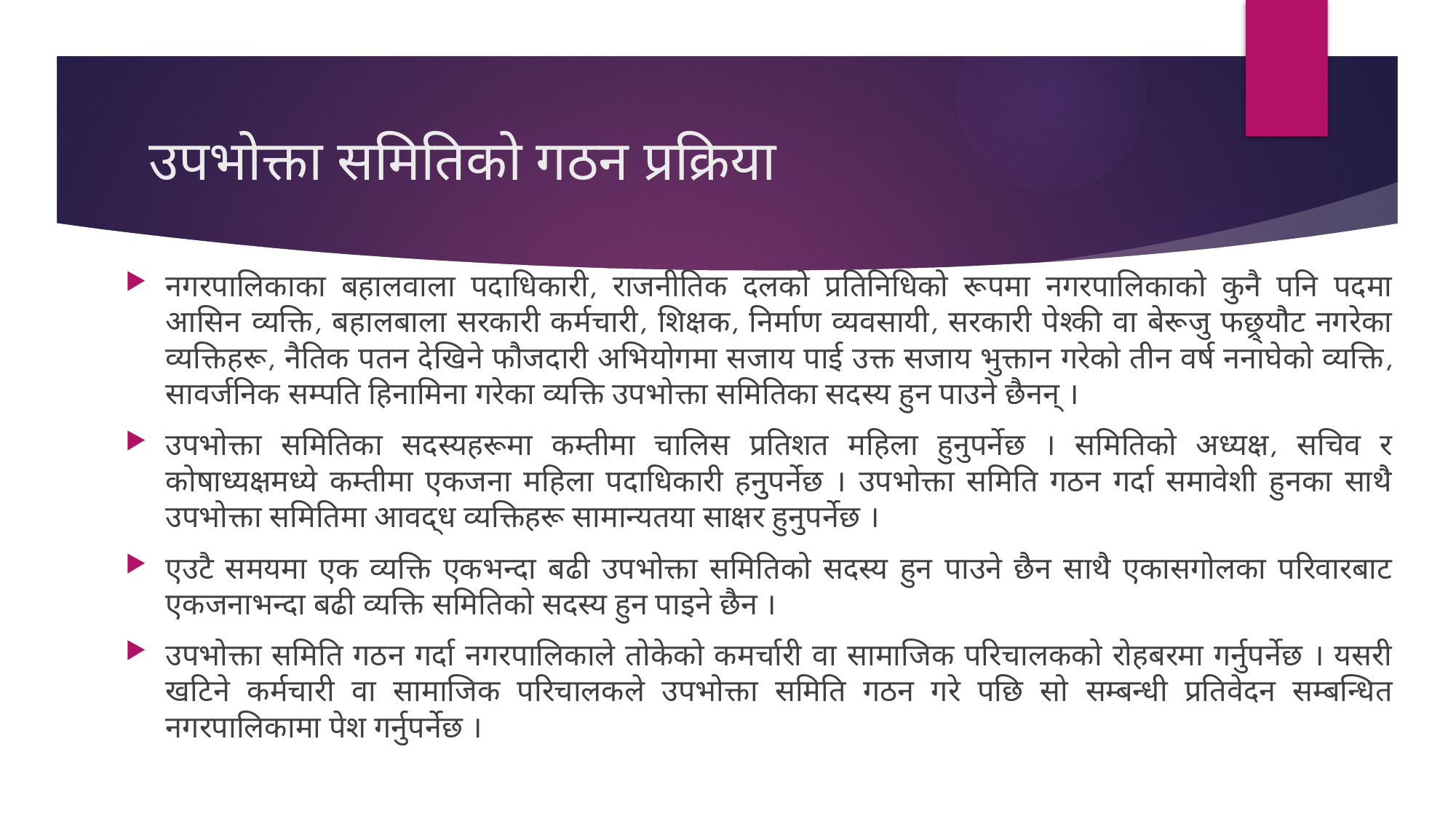

# उपभोक्ता समितिको गठन प्रक्रिया
नगरपालिकाका बहालवाला पदाधिकारी, राजनीतिक दलको प्रतिनिधिको रूपमा नगरपालिकाको कुनै पनि पदमा आसिन व्यक्ति, बहालबाला सरकारी कर्मचारी, शिक्षक, निर्माण व्यवसायी, सरकारी पेश्की वा बेरूजु फछ्र्यौट नगरेका व्यक्तिहरू, नैतिक पतन देखिने फौजदारी अभियोगमा सजाय पाई उक्त सजाय भुक्तान गरेको तीन वर्ष ननाघेको व्यक्ति, सावर्जनिक सम्पति हिनामिना गरेका व्यक्ति उपभोक्ता समितिका सदस्य हुन पाउने छैनन् ।
उपभोक्ता समितिका सदस्यहरूमा कम्तीमा चालिस प्रतिशत महिला हुनुपर्नेछ । समितिको अध्यक्ष, सचिव र कोषाध्यक्षमध्ये कम्तीमा एकजना महिला पदाधिकारी हनुुपर्नेछ । उपभोक्ता समिति गठन गर्दा समावेशी हुनका साथै उपभोक्ता समितिमा आवद्ध व्यक्तिहरू सामान्यतया साक्षर हुनुपर्नेछ ।
एउटै समयमा एक व्यक्ति एकभन्दा बढी उपभोक्ता समितिको सदस्य हुन पाउने छैन साथै एकासगोलका परिवारबाट एकजनाभन्दा बढी व्यक्ति समितिको सदस्य हुन पाइने छैन ।
उपभोक्ता समिति गठन गर्दा नगरपालिकाले तोकेको कमर्चारी वा सामाजिक परिचालकको रोहबरमा गर्नुपर्नेछ । यसरी खटिने कर्मचारी वा सामाजिक परिचालकले उपभोक्ता समिति गठन गरे पछि सो सम्बन्धी प्रतिवेदन सम्बन्धित नगरपालिकामा पेश गर्नुपर्नेछ ।